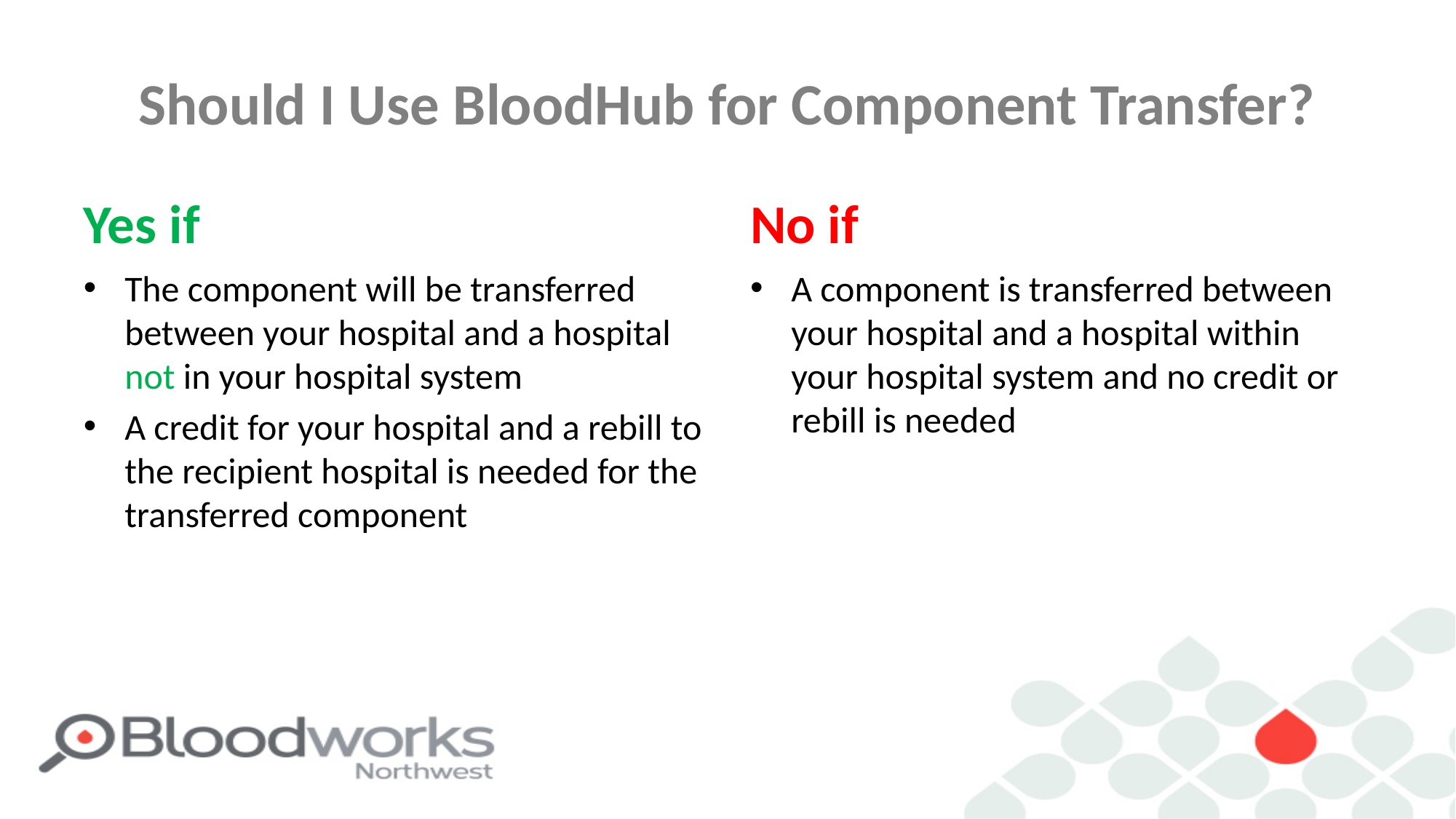

# Should I Use BloodHub for Component Transfer?
Yes if
No if
The component will be transferred between your hospital and a hospital not in your hospital system
A credit for your hospital and a rebill to the recipient hospital is needed for the transferred component
A component is transferred between your hospital and a hospital within your hospital system and no credit or rebill is needed